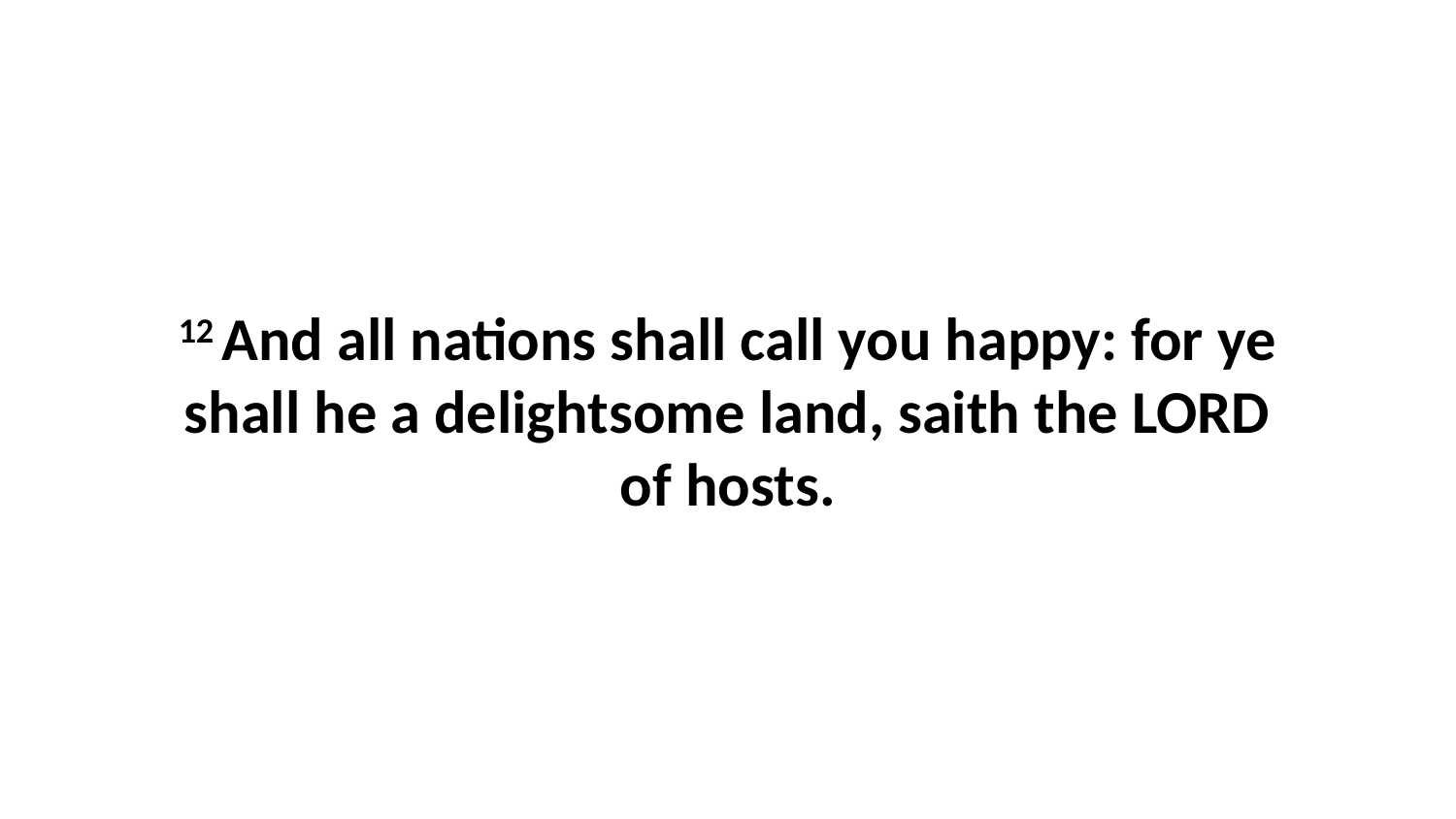

12 And all nations shall call you happy: for ye shall he a delightsome land, saith the LORD of hosts.